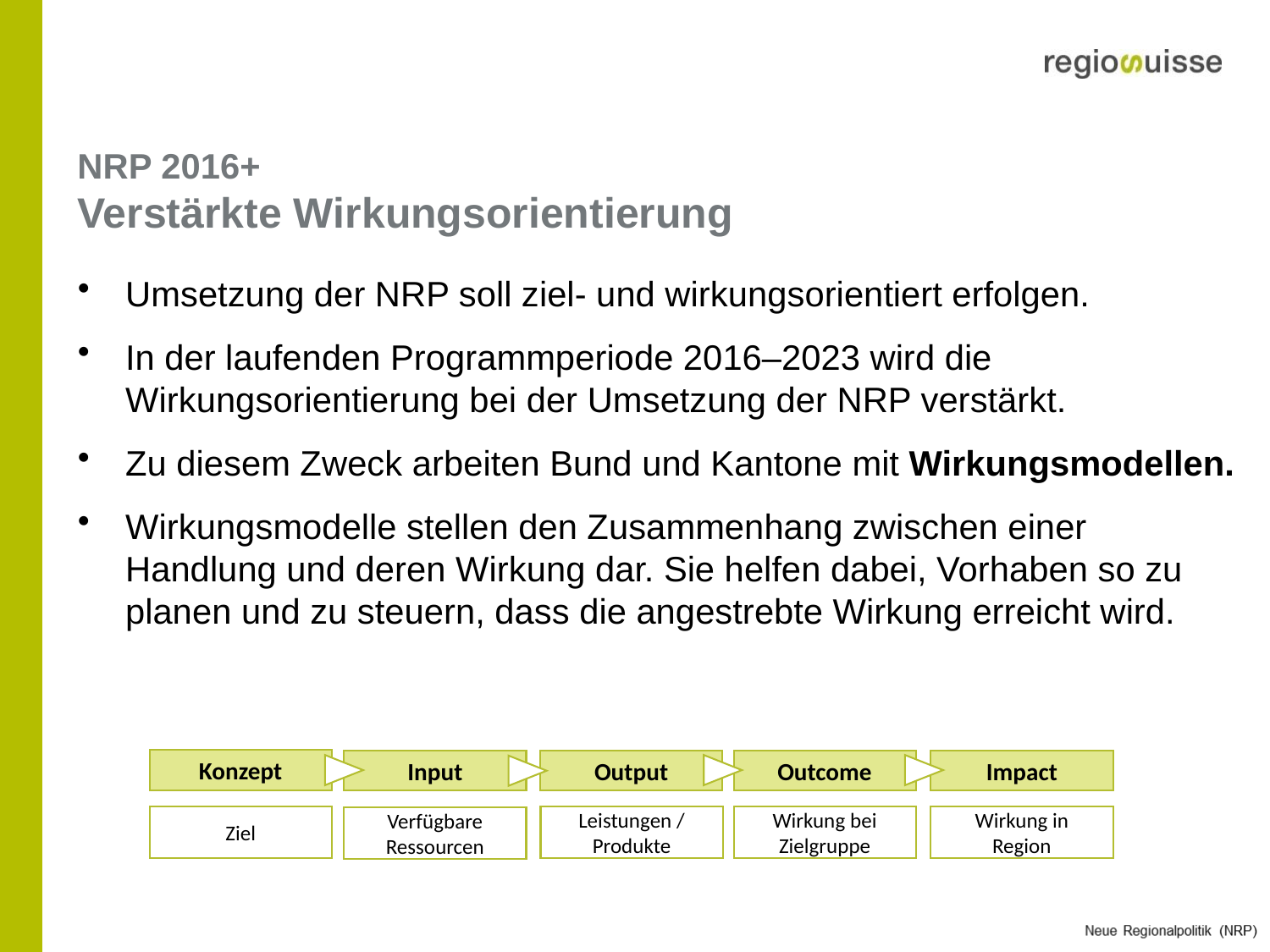

# NRP 2016+ Verstärkte Wirkungsorientierung
Umsetzung der NRP soll ziel- und wirkungsorientiert erfolgen.
In der laufenden Programmperiode 2016–2023 wird die Wirkungsorientierung bei der Umsetzung der NRP verstärkt.
Zu diesem Zweck arbeiten Bund und Kantone mit Wirkungsmodellen.
Wirkungsmodelle stellen den Zusammenhang zwischen einer Handlung und deren Wirkung dar. Sie helfen dabei, Vorhaben so zu planen und zu steuern, dass die angestrebte Wirkung erreicht wird.

Konzept
Input
Output
Impact
Outcome

Wirkung in Region
Wirkung bei Zielgruppe
Leistungen / Produkte
Ziel
Verfügbare Ressourcen